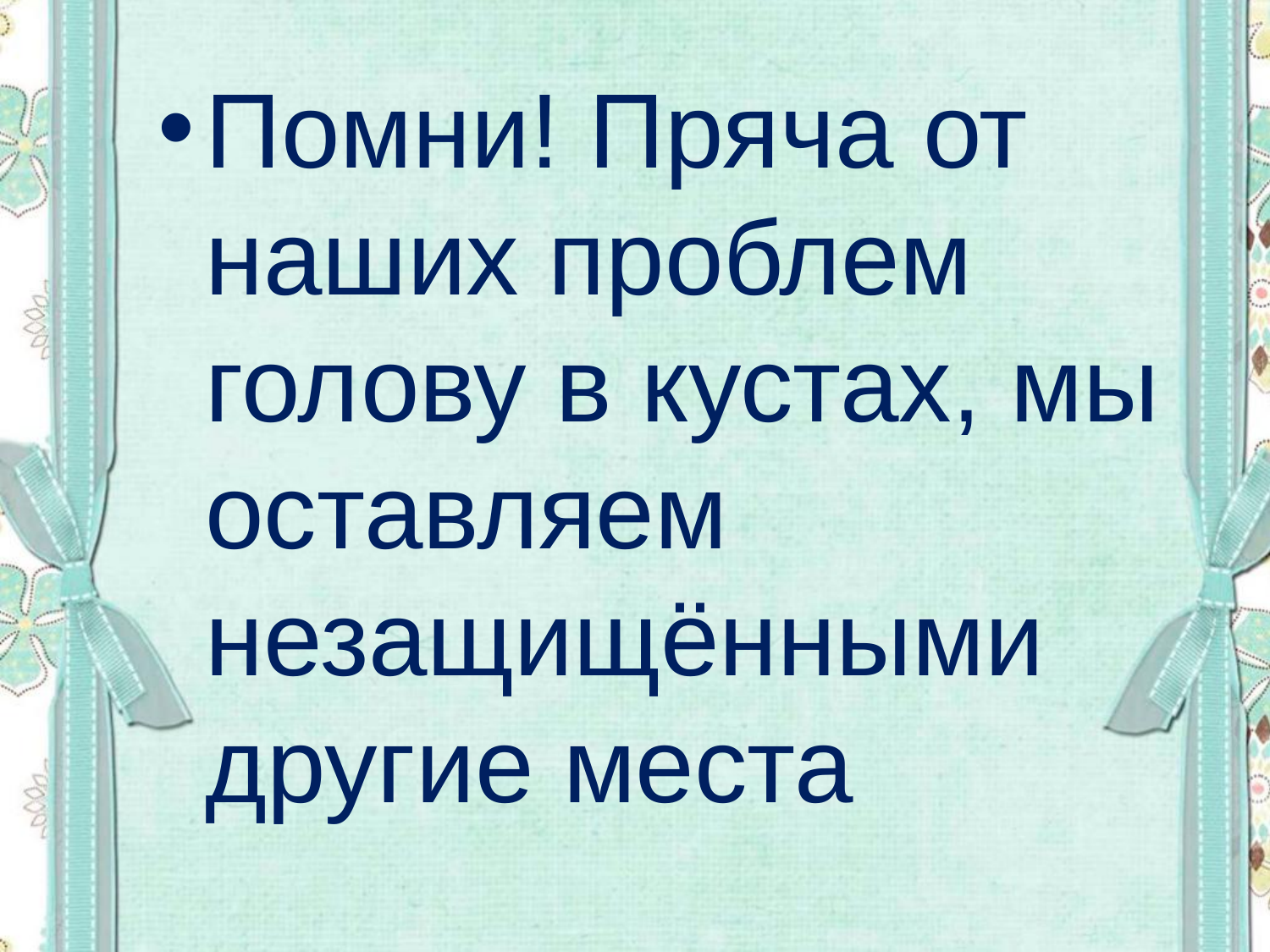

#
Помни! Пряча от наших проблем голову в кустах, мы оставляем незащищёнными другие места